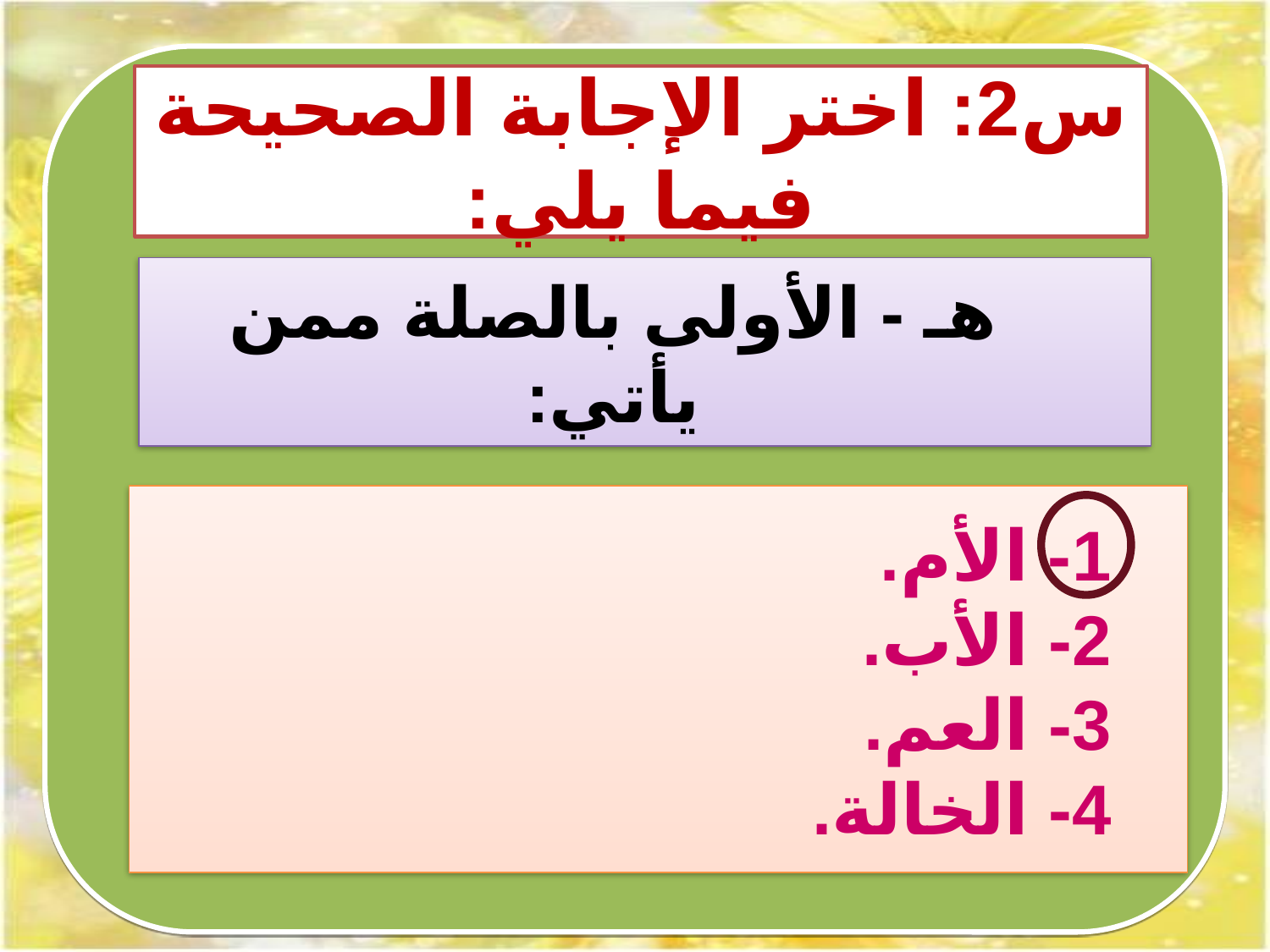

س2: اختر الإجابة الصحيحة فيما يلي:
هـ - الأولى بالصلة ممن يأتي:
1- الأم.
2- الأب.
3- العم.
4- الخالة.